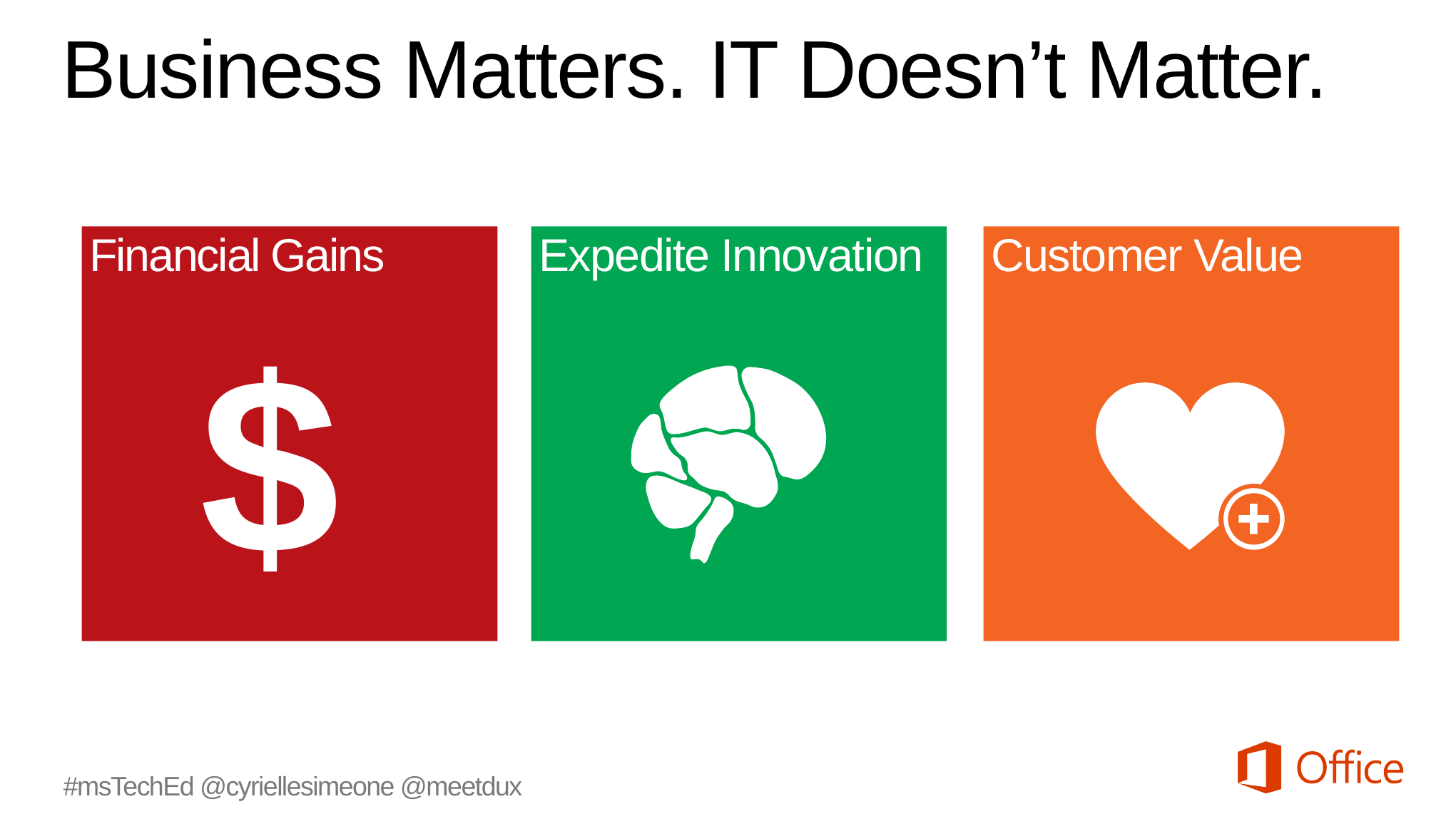

# Business Matters. IT Doesn’t Matter.

Financial Gains
Expedite Innovation
Customer Value
$